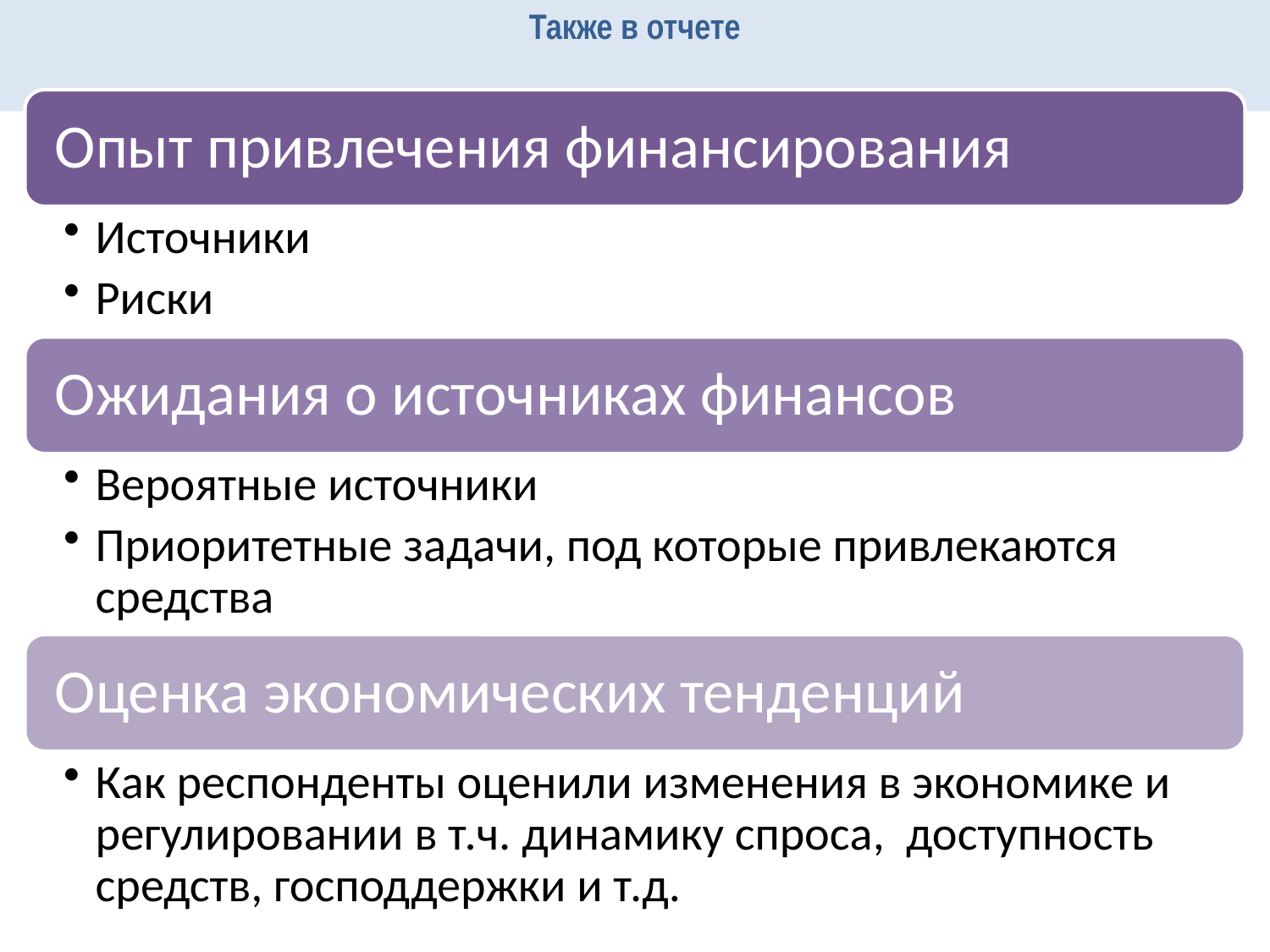

# Также в отчете
Опыт привлечения финансирования
Источники
Риски
Ожидания о источниках финансов
Вероятные источники
Приоритетные задачи, под которые привлекаются средства
Оценка экономических тенденций
Как респонденты оценили изменения в экономике и регулировании в т.ч. динамику спроса,  доступность средств, господдержки и т.д.